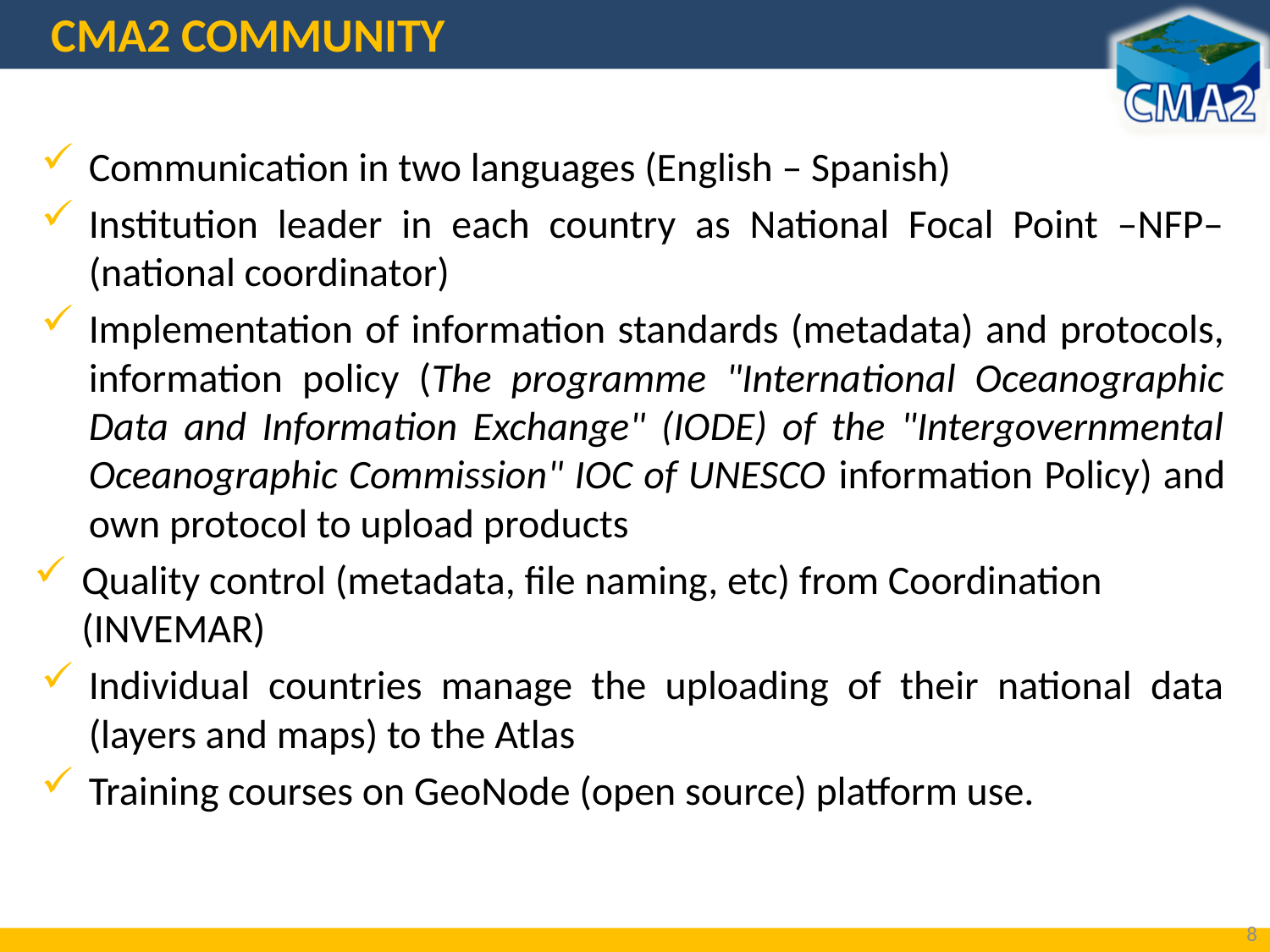

CMA2 COMMUNITY
Communication in two languages (English – Spanish)
Institution leader in each country as National Focal Point –NFP– (national coordinator)
Implementation of information standards (metadata) and protocols, information policy (The programme "International Oceanographic Data and Information Exchange" (IODE) of the "Intergovernmental Oceanographic Commission" IOC of UNESCO information Policy) and own protocol to upload products
Quality control (metadata, file naming, etc) from Coordination (INVEMAR)
Individual countries manage the uploading of their national data (layers and maps) to the Atlas
Training courses on GeoNode (open source) platform use.

8